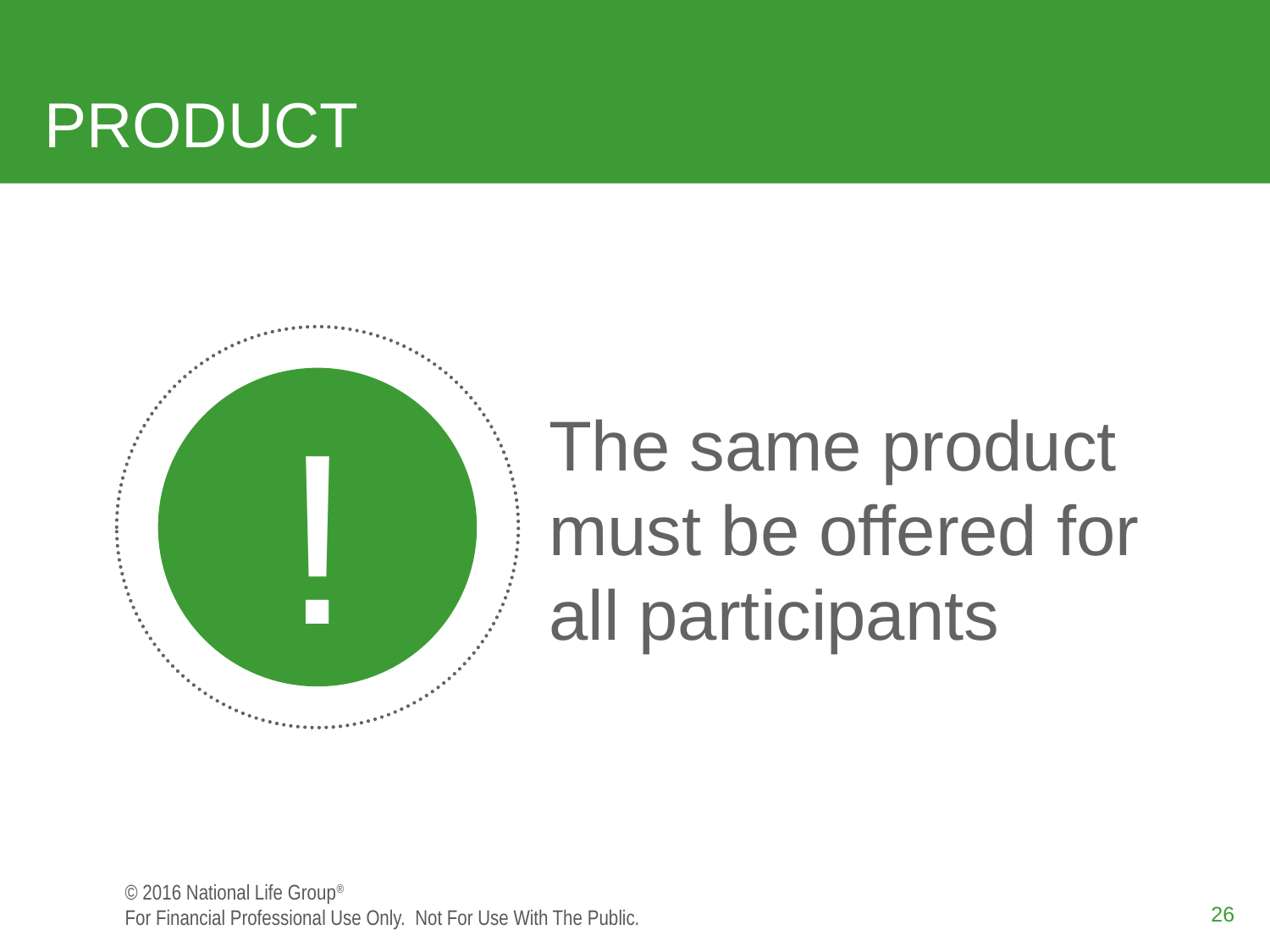

# PRODUCT

!
The same product must be offered for all participants
26